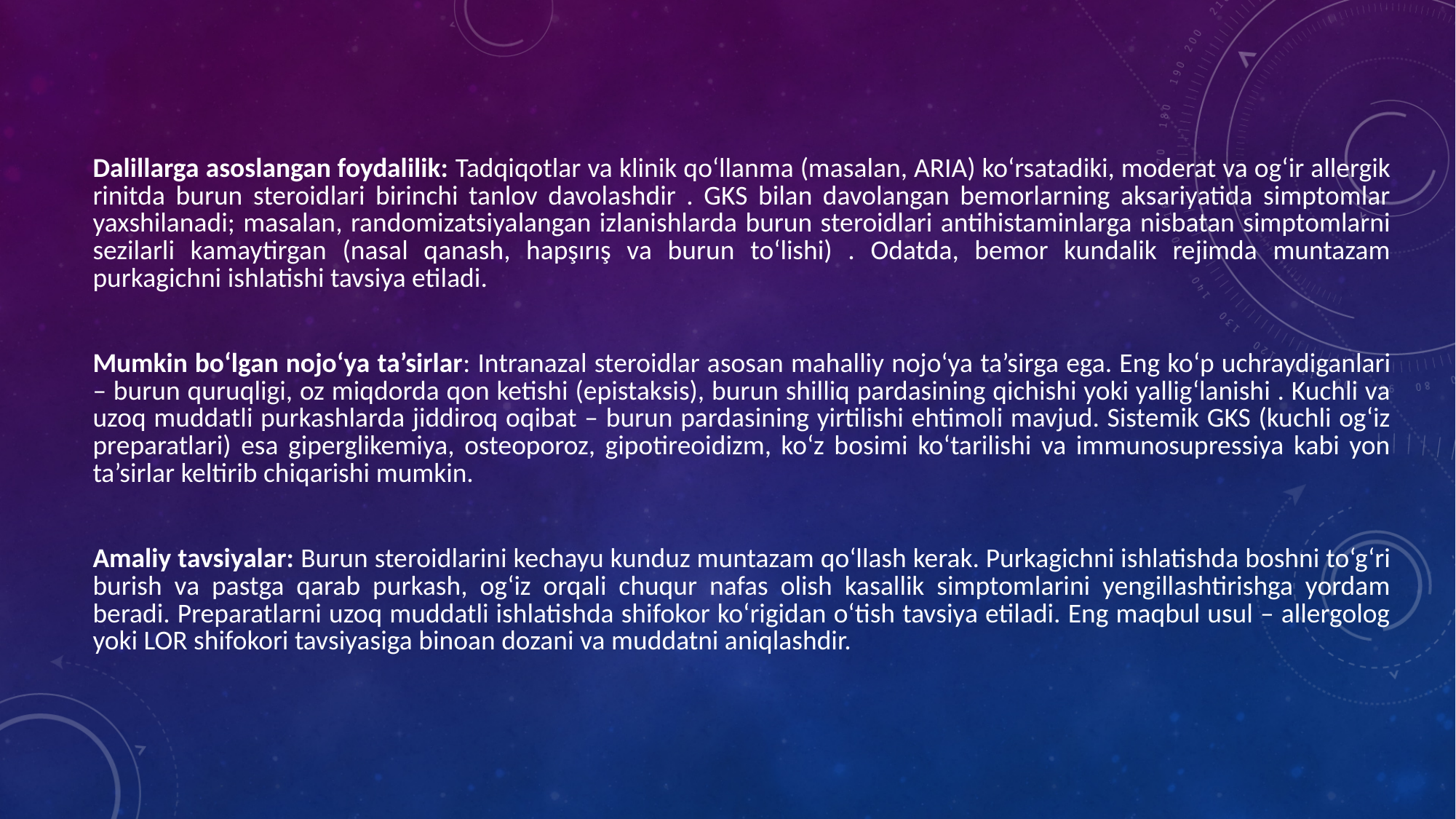

Dalillarga asoslangan foydalilik: Tadqiqotlar va klinik qo‘llanma (masalan, ARIA) koʻrsatadiki, moderat va og‘ir allergik rinitda burun steroidlari birinchi tanlov davolashdir . GKS bilan davolangan bemorlarning aksariyatida simptomlar yaxshilanadi; masalan, randomizatsiyalangan izlanishlarda burun steroidlari antihistaminlarga nisbatan simptomlarni sezilarli kamaytirgan (nasal qanash, hapşırış va burun to‘lishi) . Odatda, bemor kundalik rejimda muntazam purkagichni ishlatishi tavsiya etiladi.

Mumkin bo‘lgan nojo‘ya ta’sirlar: Intranazal steroidlar asosan mahalliy nojo‘ya ta’sirga ega. Eng ko‘p uchraydiganlari – burun quruqligi, oz miqdorda qon ketishi (epistaksis), burun shilliq pardasining qichishi yoki yallig‘lanishi . Kuchli va uzoq muddatli purkashlarda jiddiroq oqibat – burun pardasining yirtilishi ehtimoli mavjud. Sistemik GKS (kuchli og‘iz preparatlari) esa giperglikemiya, osteoporoz, gipotireoidizm, ko‘z bosimi ko‘tarilishi va immunosupressiya kabi yon ta’sirlar keltirib chiqarishi mumkin.

Amaliy tavsiyalar: Burun steroidlarini kechayu kunduz muntazam qo‘llash kerak. Purkagichni ishlatishda boshni to‘g‘ri burish va pastga qarab purkash, og‘iz orqali chuqur nafas olish kasallik simptomlarini yengillashtirishga yordam beradi. Preparatlarni uzoq muddatli ishlatishda shifokor ko‘rigidan oʻtish tavsiya etiladi. Eng maqbul usul – allergolog yoki LOR shifokori tavsiyasiga binoan dozani va muddatni aniqlashdir.